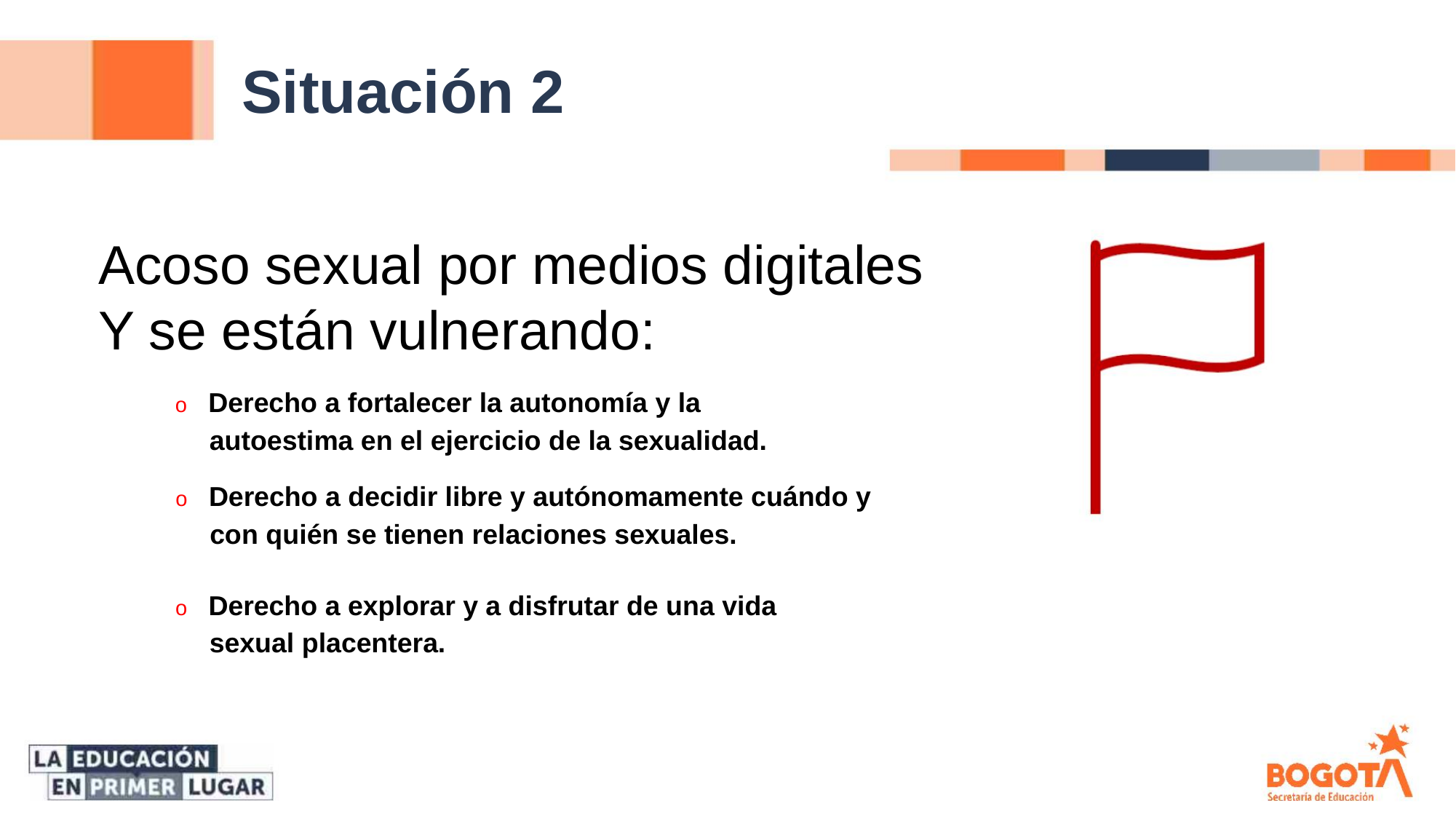

Situación 2
Acoso sexual por medios digitales
Y se están vulnerando:
o Derecho a fortalecer la autonomía y la
autoestima en el ejercicio de la sexualidad.
o Derecho a decidir libre y autónomamente cuándo y
con quién se tienen relaciones sexuales.
o Derecho a explorar y a disfrutar de una vida
sexual placentera.